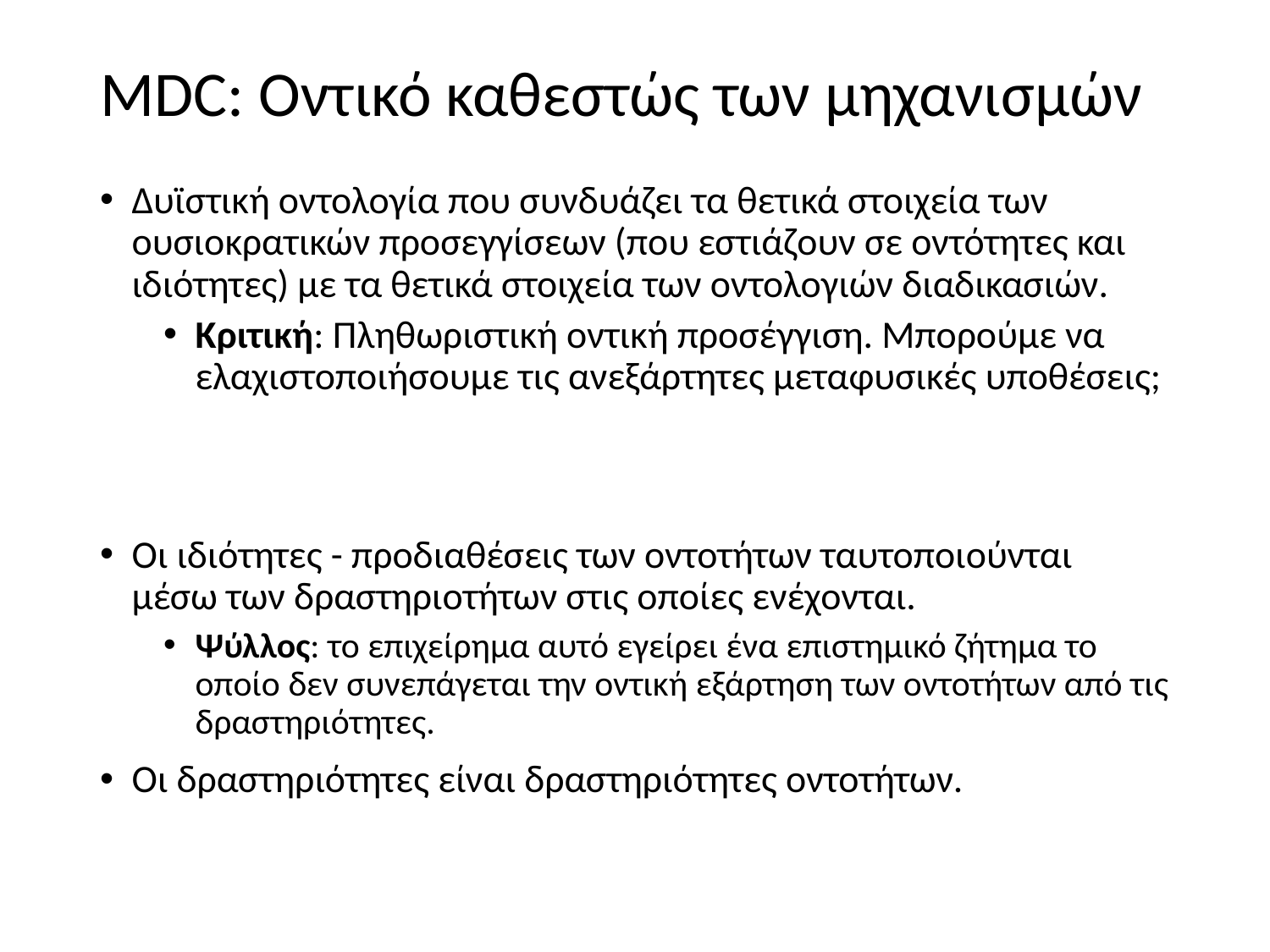

# MDC: Οντικό καθεστώς των μηχανισμών
Δυϊστική οντολογία που συνδυάζει τα θετικά στοιχεία των ουσιοκρατικών προσεγγίσεων (που εστιάζουν σε οντότητες και ιδιότητες) με τα θετικά στοιχεία των οντολογιών διαδικασιών.
Κριτική: Πληθωριστική οντική προσέγγιση. Μπορούμε να ελαχιστοποιήσουμε τις ανεξάρτητες μεταφυσικές υποθέσεις;

Οι ιδιότητες - προδιαθέσεις των οντοτήτων ταυτοποιούνται  μέσω των δραστηριοτήτων στις οποίες ενέχονται.
Ψύλλος: το επιχείρημα αυτό εγείρει ένα επιστημικό ζήτημα το οποίο δεν συνεπάγεται την οντική εξάρτηση των οντοτήτων από τις δραστηριότητες.
Οι δραστηριότητες είναι δραστηριότητες οντοτήτων.